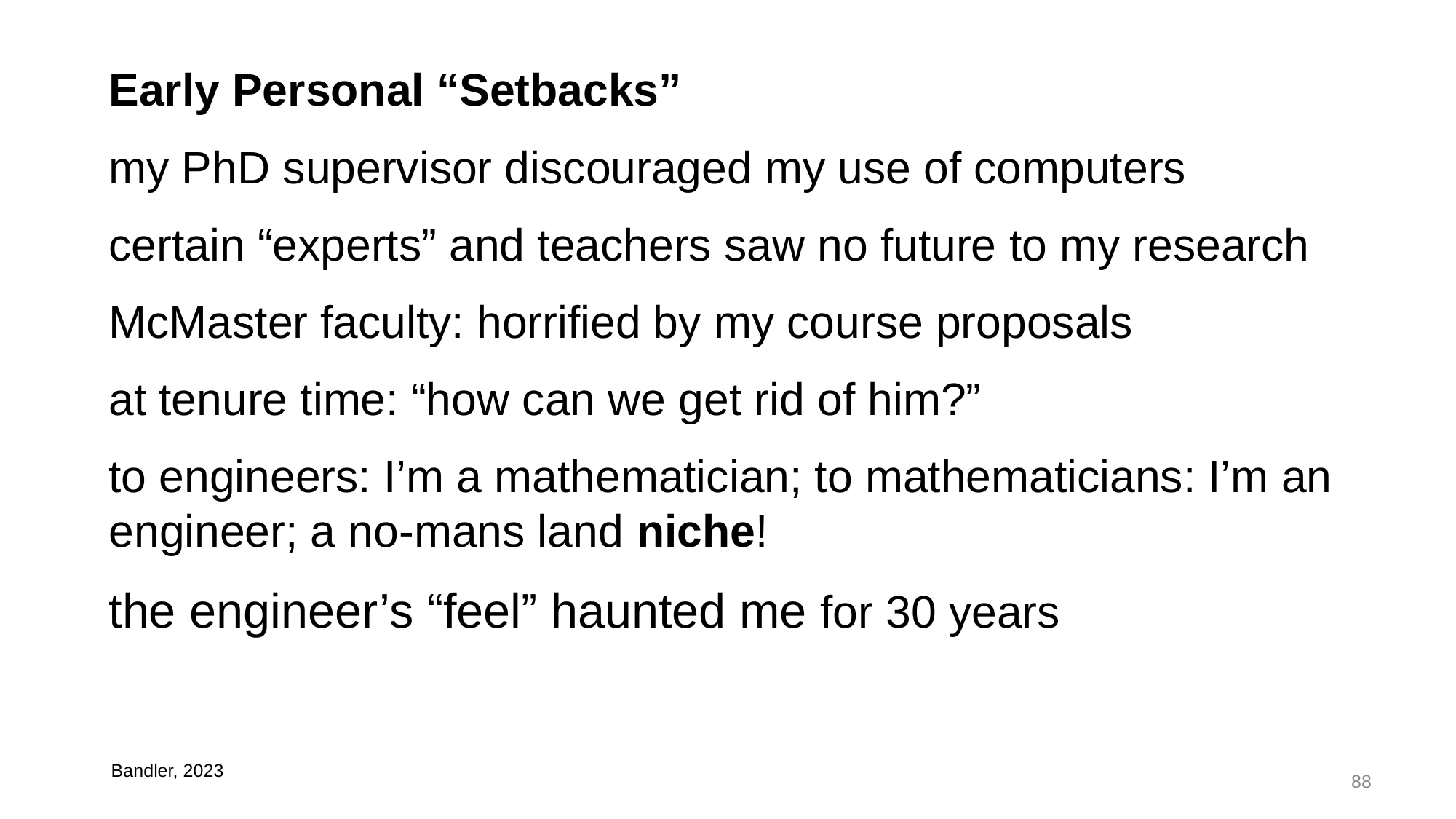

Early Personal “Setbacks”
my PhD supervisor discouraged my use of computers
certain “experts” and teachers saw no future to my research
McMaster faculty: horrified by my course proposals
at tenure time: “how can we get rid of him?”
to engineers: I’m a mathematician; to mathematicians: I’m an engineer; a no-mans land niche!
the engineer’s “feel” haunted me for 30 years
Bandler, 2023
88